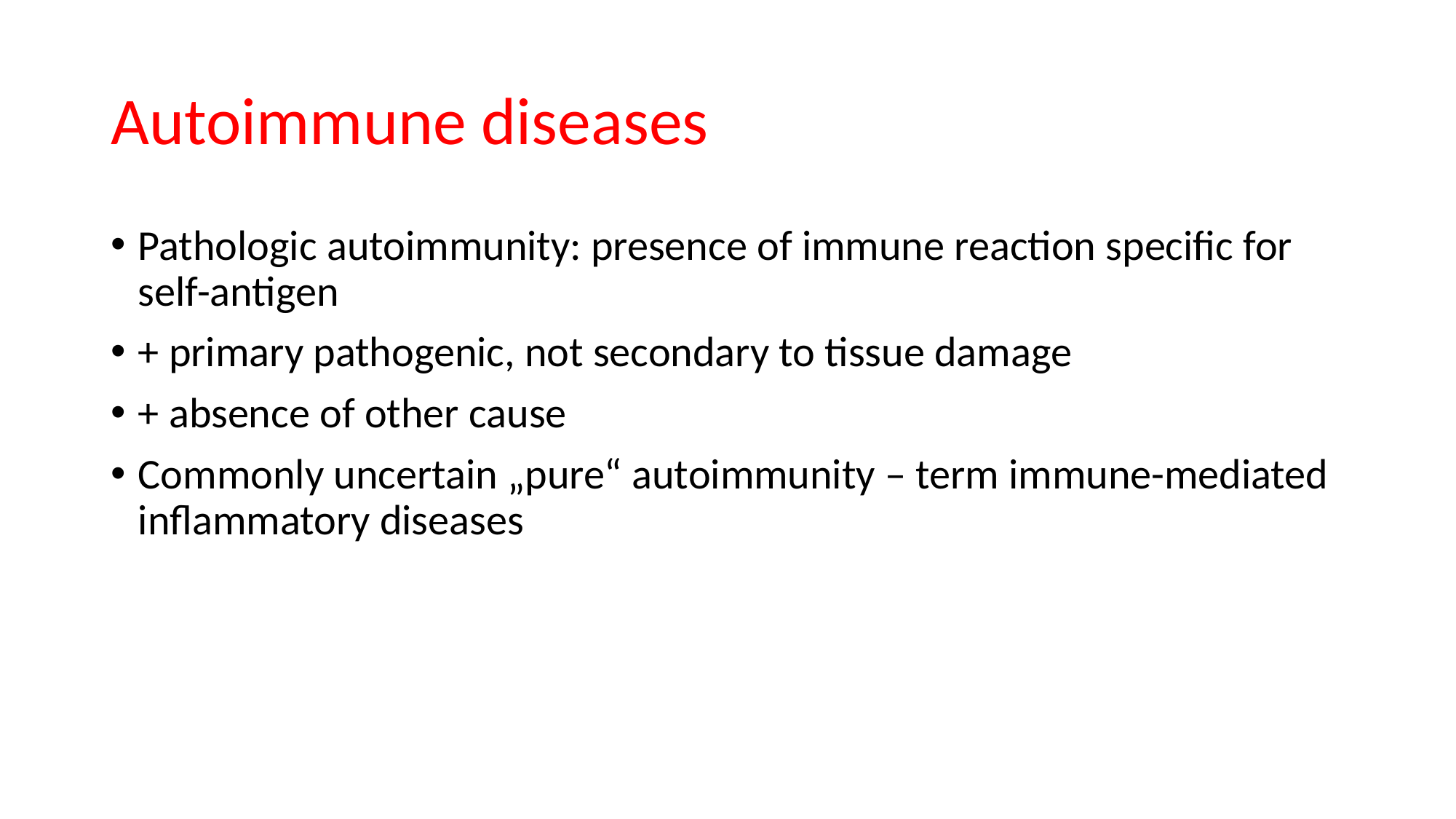

# Autoimmune diseases
Pathologic autoimmunity: presence of immune reaction specific for self-antigen
+ primary pathogenic, not secondary to tissue damage
+ absence of other cause
Commonly uncertain „pure“ autoimmunity – term immune-mediated inflammatory diseases